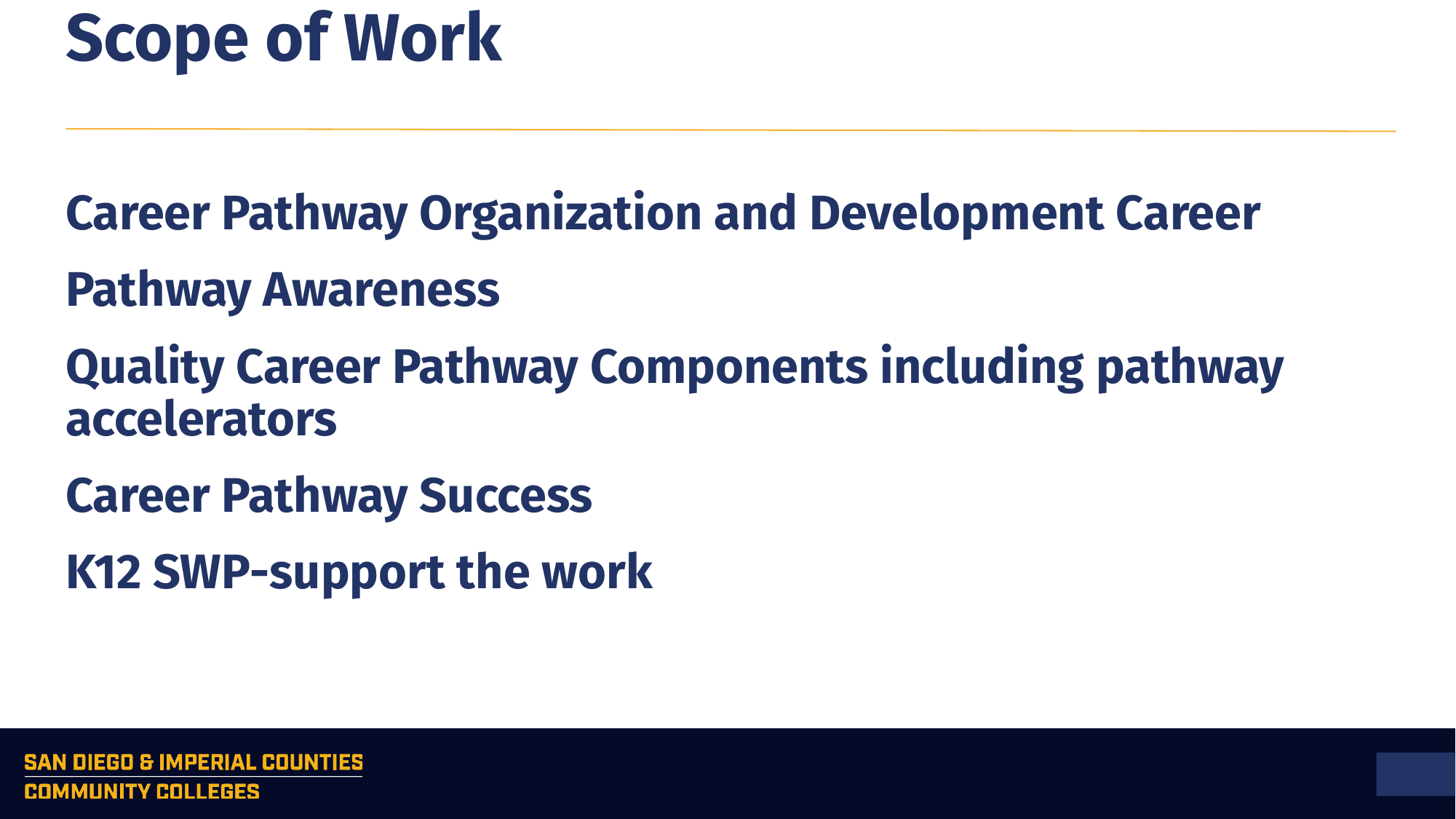

# Scope of Work
Career Pathway Organization and Development Career
Pathway Awareness
Quality Career Pathway Components including pathway accelerators
Career Pathway Success
K12 SWP-support the work